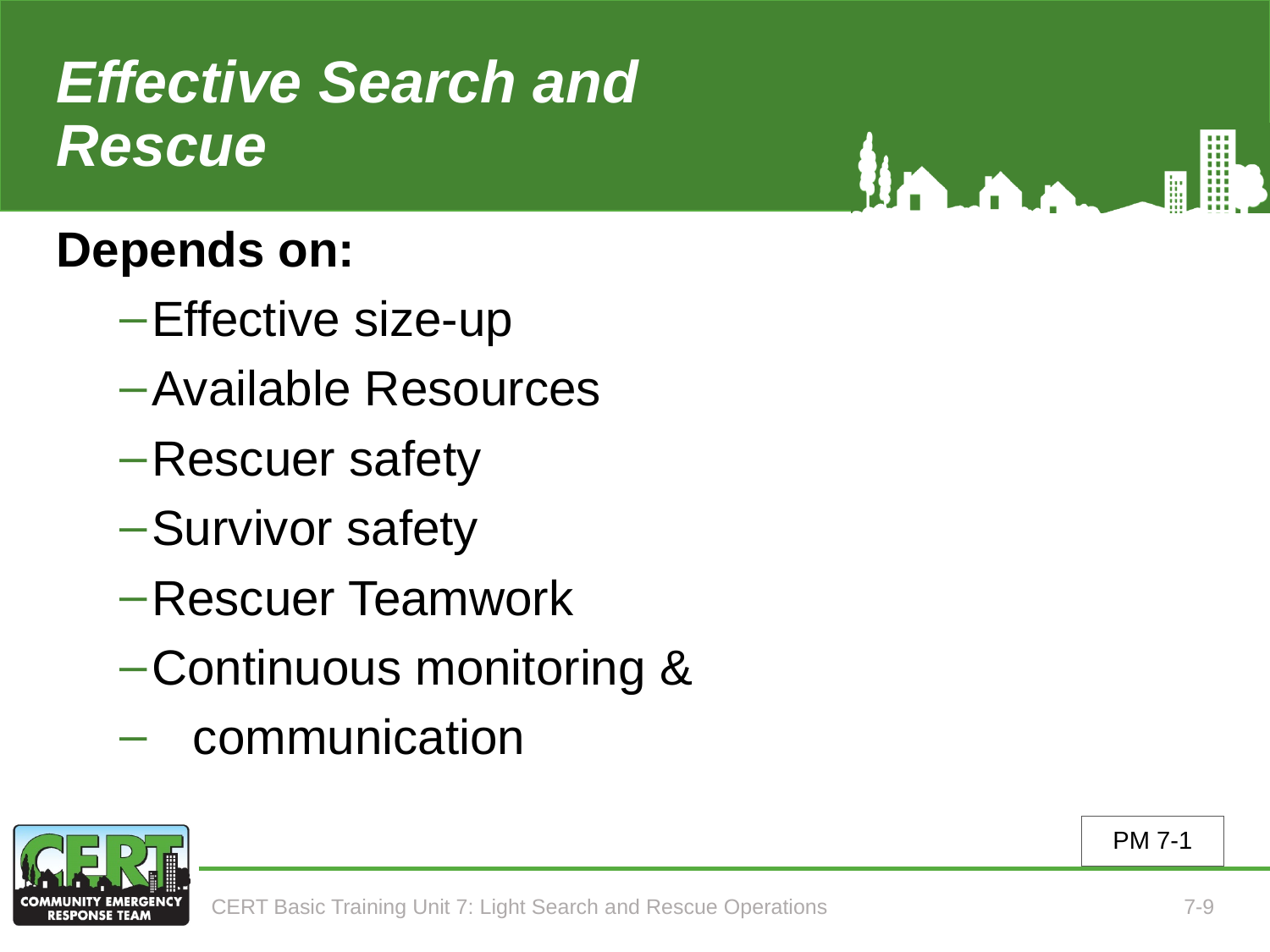

# Effective Search and Rescue
Depends on:
Effective size-up
Available Resources
Rescuer safety
Survivor safety
Rescuer Teamwork
Continuous monitoring &
   communication
PM 7-1
CERT Basic Training Unit 7: Light Search and Rescue Operations
7-9